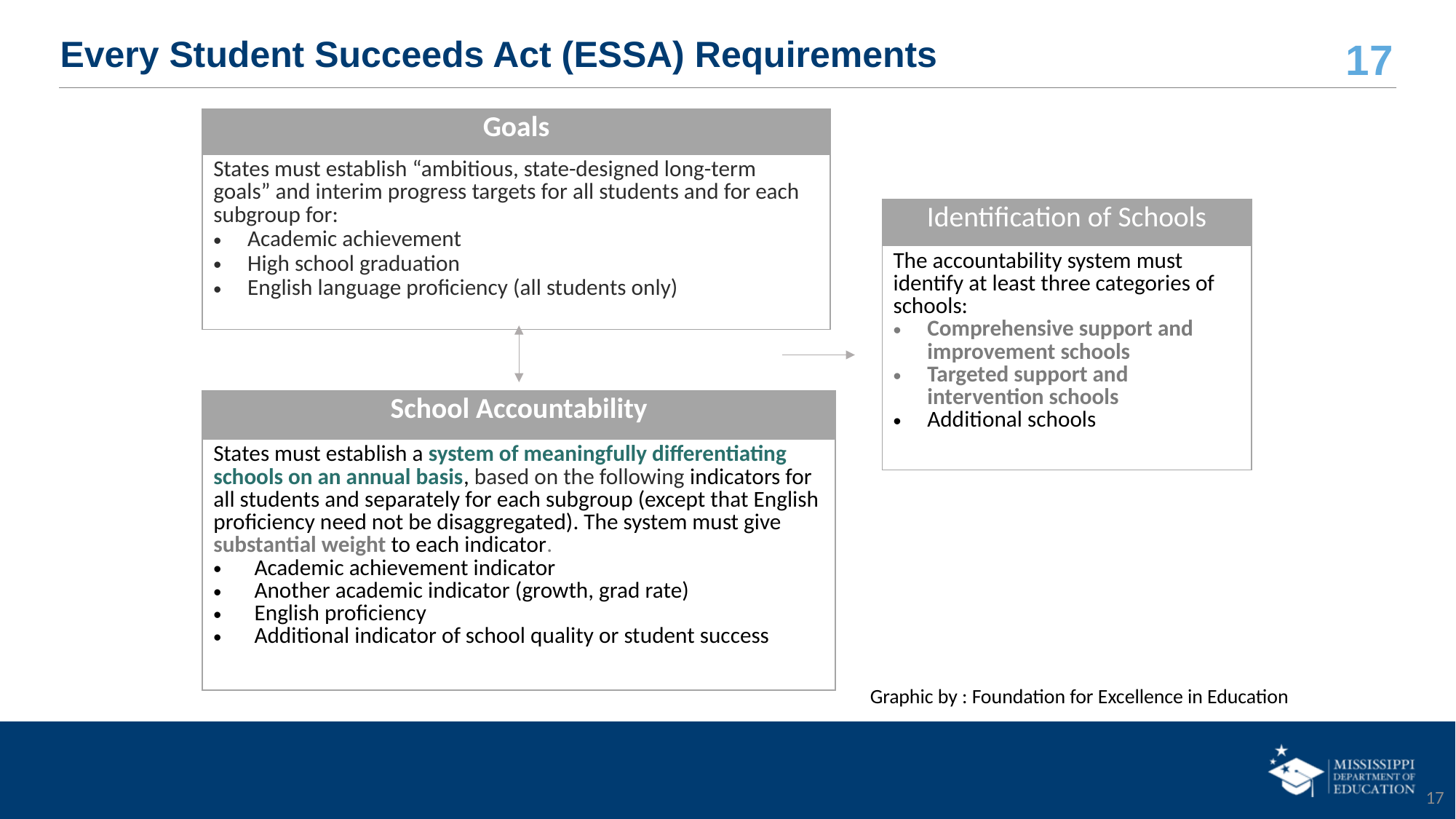

# Every Student Succeeds Act (ESSA) Requirements
| Goals |
| --- |
| States must establish “ambitious, state-designed long-term goals” and interim progress targets for all students and for each subgroup for: Academic achievement High school graduation English language proficiency (all students only) |
| Identification of Schools |
| --- |
| The accountability system must identify at least three categories of schools: Comprehensive support and improvement schools Targeted support and intervention schools Additional schools |
| School Accountability |
| --- |
| States must establish a system of meaningfully differentiating schools on an annual basis, based on the following indicators for all students and separately for each subgroup (except that English proficiency need not be disaggregated). The system must give substantial weight to each indicator. Academic achievement indicator Another academic indicator (growth, grad rate) English proficiency Additional indicator of school quality or student success |
Graphic by : Foundation for Excellence in Education
17